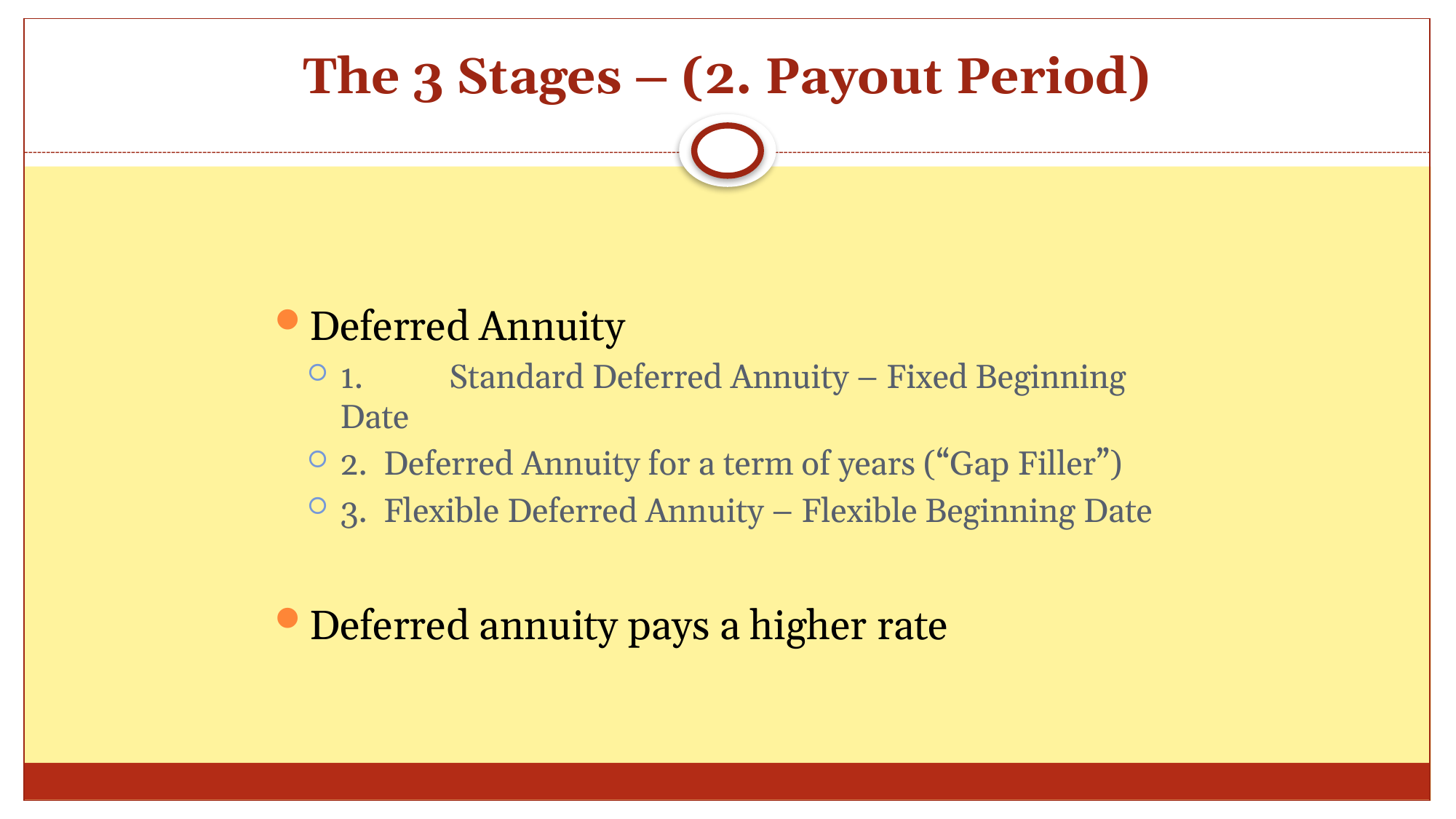

# The 3 Stages – (2. Payout Period)

Deferred Annuity
1.	Standard Deferred Annuity – Fixed Beginning Date
2.  Deferred Annuity for a term of years (“Gap Filler”)
3.  Flexible Deferred Annuity – Flexible Beginning Date

Deferred annuity pays a higher rate